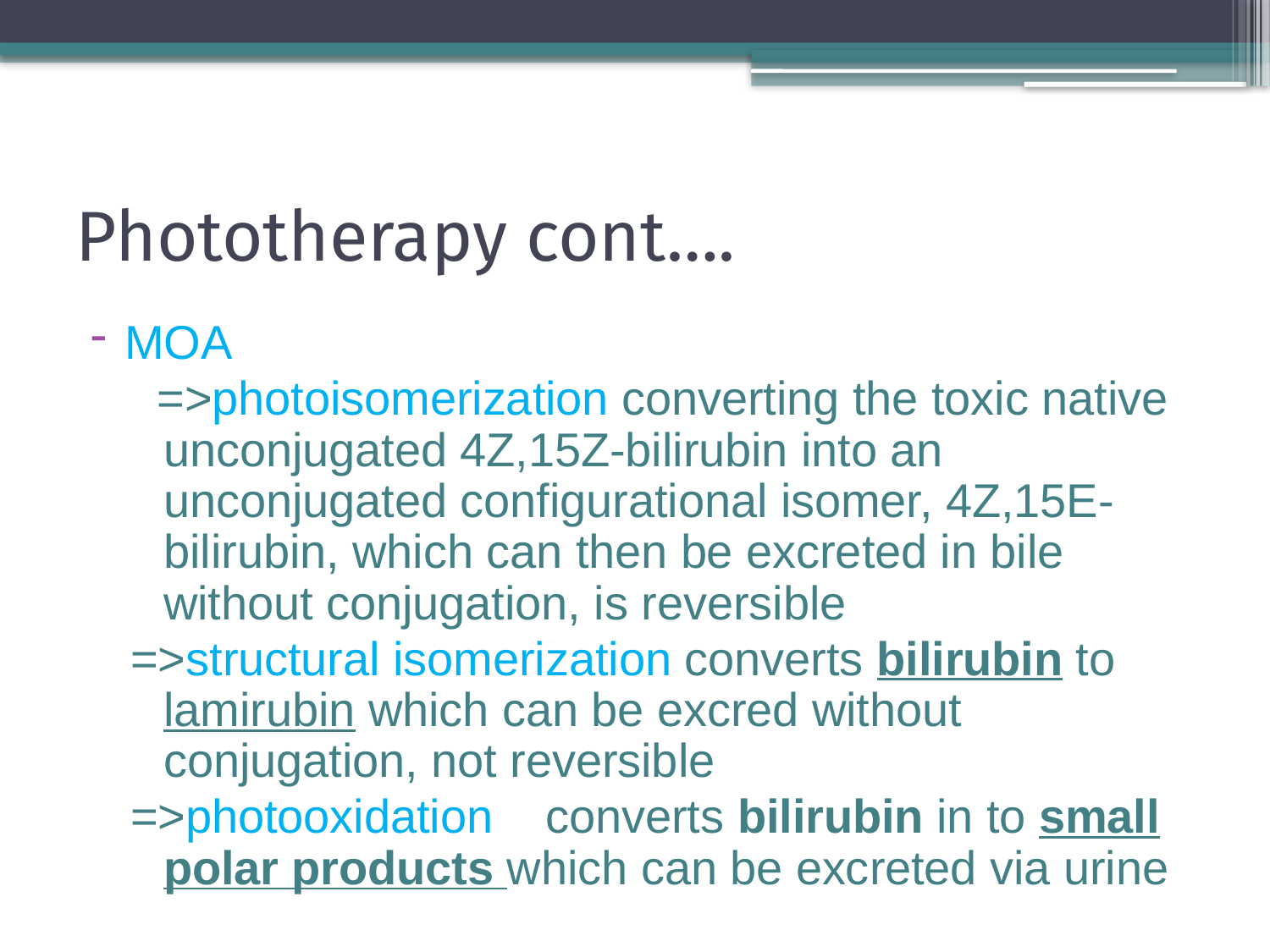

# Phototherapy cont….
MOA
  =>photoisomerization converting the toxic native unconjugated 4Z,15Z-bilirubin into an unconjugated configurational isomer, 4Z,15E-bilirubin, which can then be excreted in bile without conjugation, is reversible
=>structural isomerization converts bilirubin to lamirubin which can be excred without conjugation, not reversible
=>photooxidation    converts bilirubin in to small polar products which can be excreted via urine